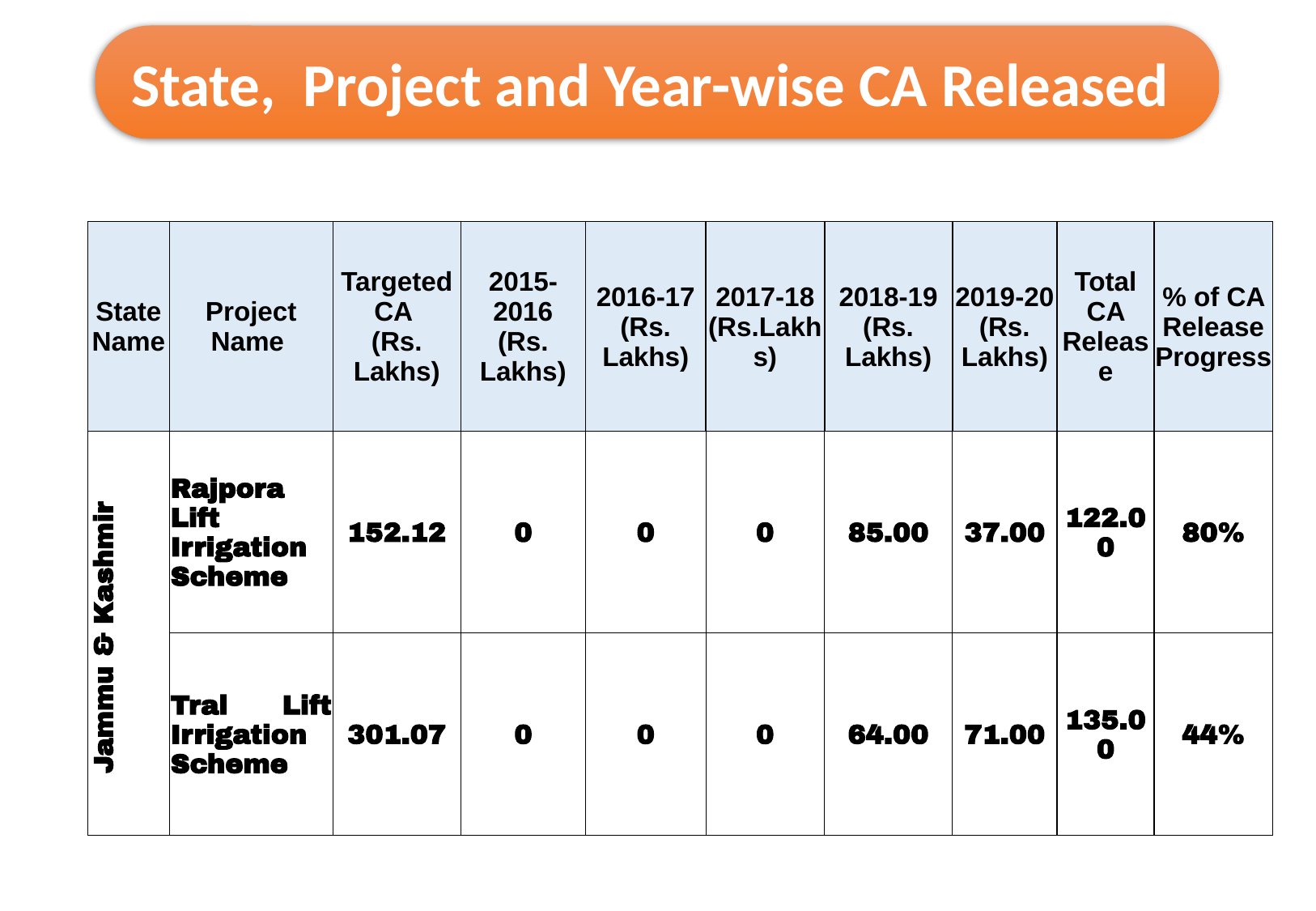

State,  Project and Year-wise CA Released

| State Name | Project Name | Targeted CA (Rs. Lakhs) | 2015-2016 (Rs. Lakhs) | 2016-17 (Rs. Lakhs) | 2017-18 (Rs.Lakhs) | 2018-19 (Rs. Lakhs) | 2019-20 (Rs. Lakhs) | Total CA Release | % of CA Release Progress |
| --- | --- | --- | --- | --- | --- | --- | --- | --- | --- |
| Jammu & Kashmir | Rajpora Lift Irrigation Scheme | 152.12 | 0 | 0 | 0 | 85.00 | 37.00 | 122.00 | 80% |
|  | Tral Lift Irrigation Scheme | 301.07 | 0 | 0 | 0 | 64.00 | 71.00 | 135.00 | 44% |